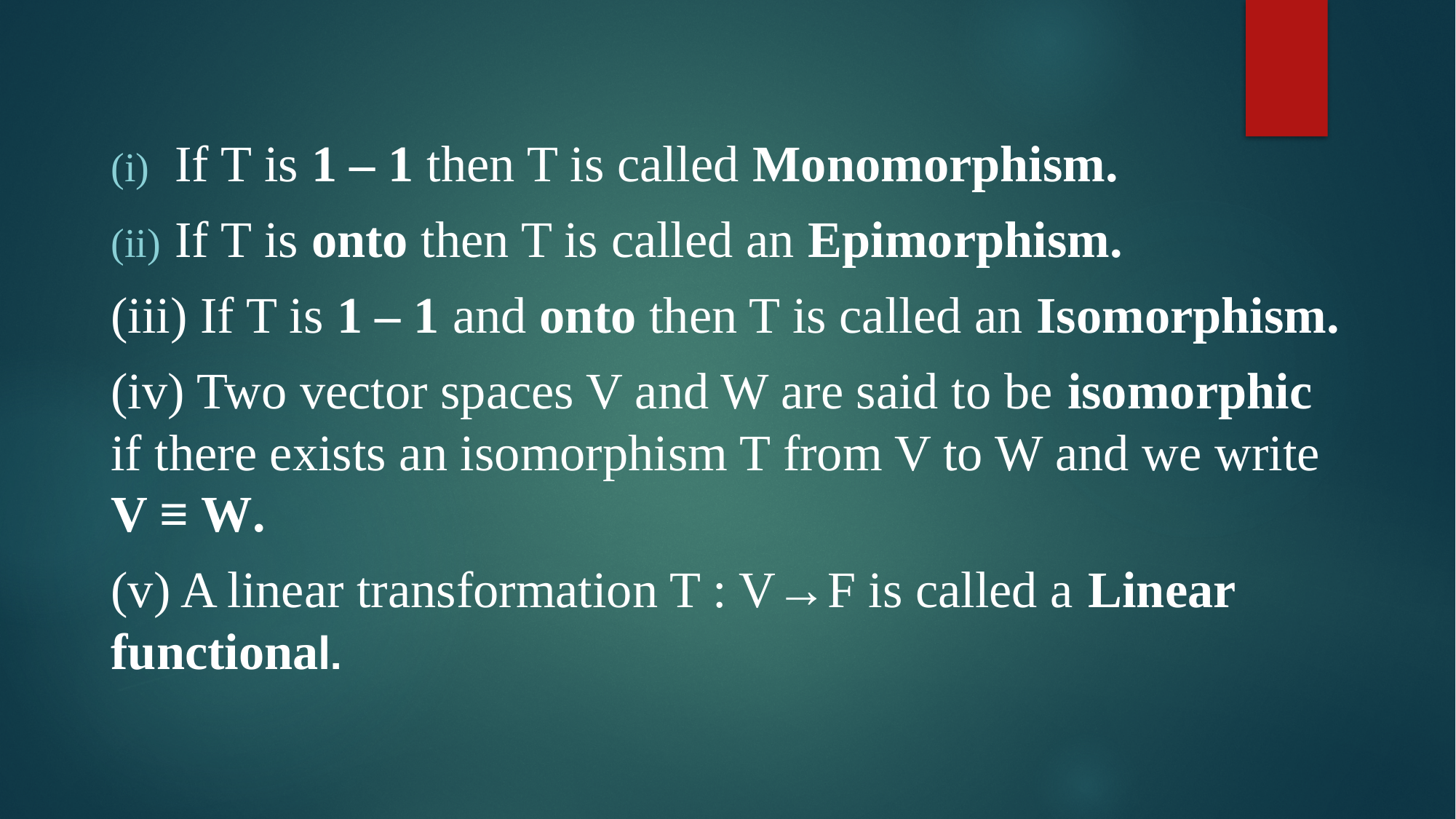

#
If T is 1 – 1 then T is called Monomorphism.
If T is onto then T is called an Epimorphism.
(iii) If T is 1 – 1 and onto then T is called an Isomorphism.
(iv) Two vector spaces V and W are said to be isomorphic if there exists an isomorphism T from V to W and we write V ≡ W.
(v) A linear transformation T : V→F is called a Linear   functional.